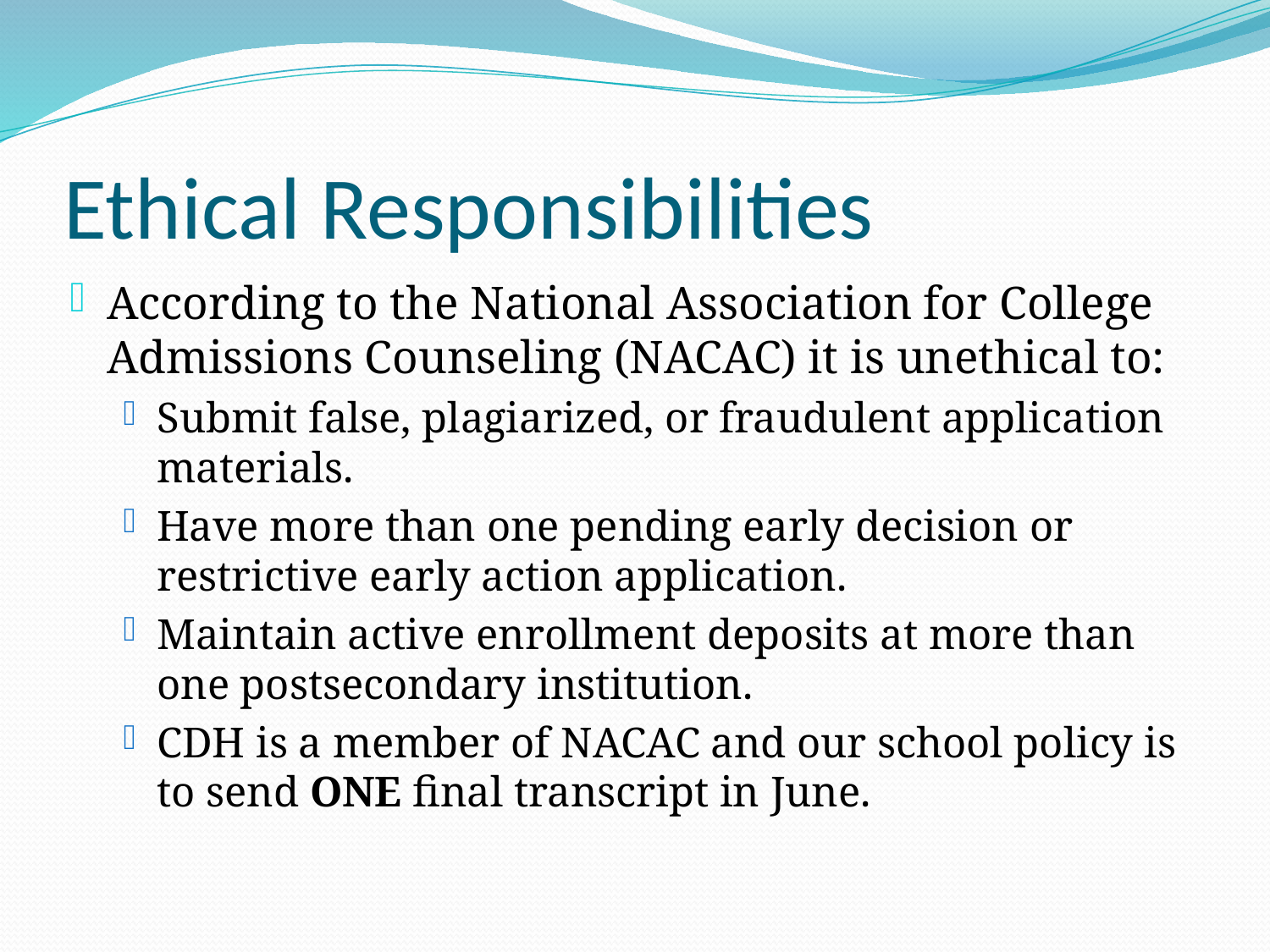

# Ethical Responsibilities
According to the National Association for College Admissions Counseling (NACAC) it is unethical to:
Submit false, plagiarized, or fraudulent application materials.
Have more than one pending early decision or restrictive early action application.
Maintain active enrollment deposits at more than one postsecondary institution.
CDH is a member of NACAC and our school policy is to send ONE final transcript in June.